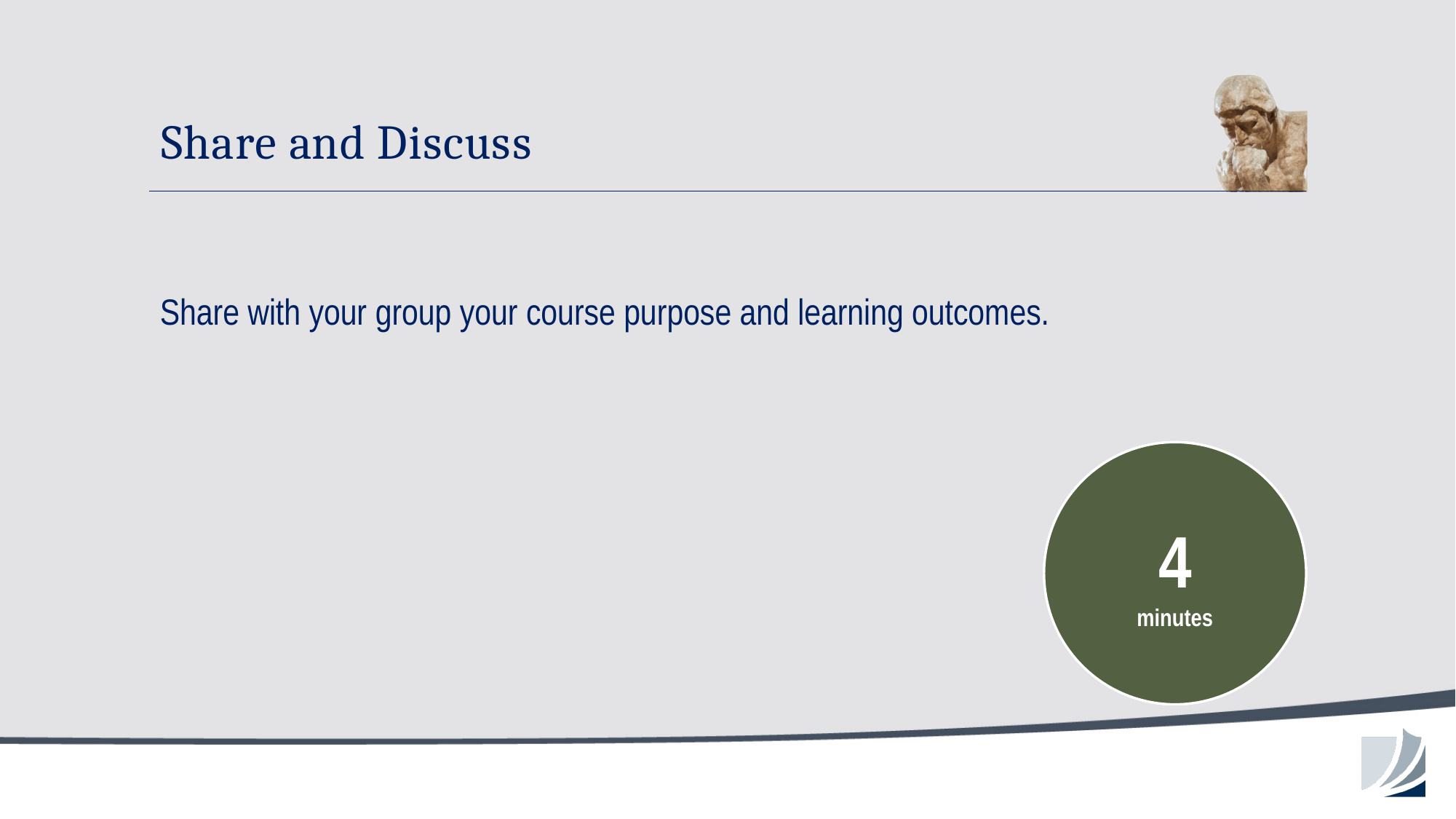

# Share and Discuss
Share with your group your course purpose and learning outcomes.
Please wrap up
1
minutes
2
minutes
3
minutes
4
minutes